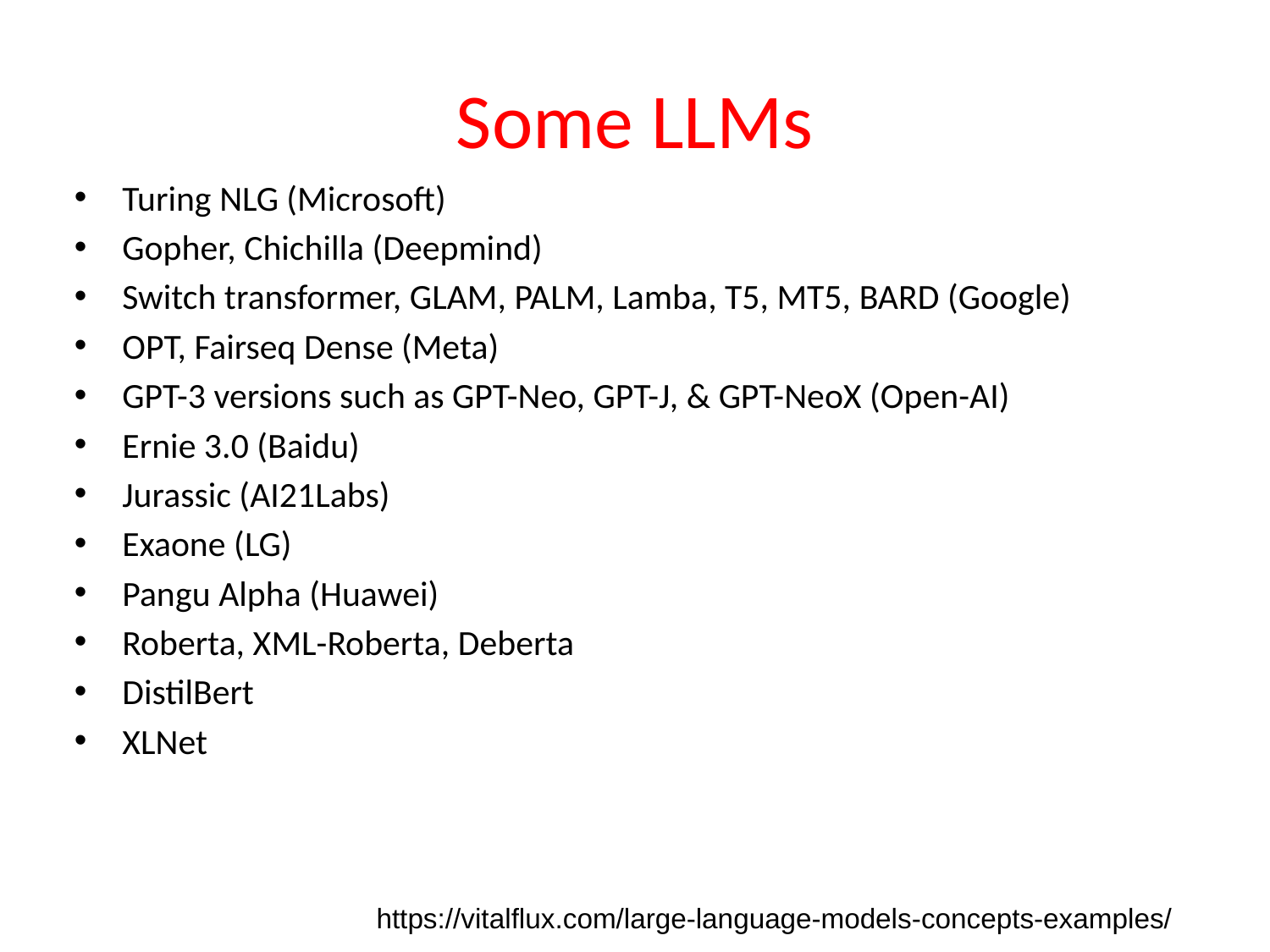

# Some LLMs
Turing NLG (Microsoft)
Gopher, Chichilla (Deepmind)
Switch transformer, GLAM, PALM, Lamba, T5, MT5, BARD (Google)
OPT, Fairseq Dense (Meta)
GPT-3 versions such as GPT-Neo, GPT-J, & GPT-NeoX (Open-AI)
Ernie 3.0 (Baidu)
Jurassic (AI21Labs)
Exaone (LG)
Pangu Alpha (Huawei)
Roberta, XML-Roberta, Deberta
DistilBert
XLNet
https://vitalflux.com/large-language-models-concepts-examples/